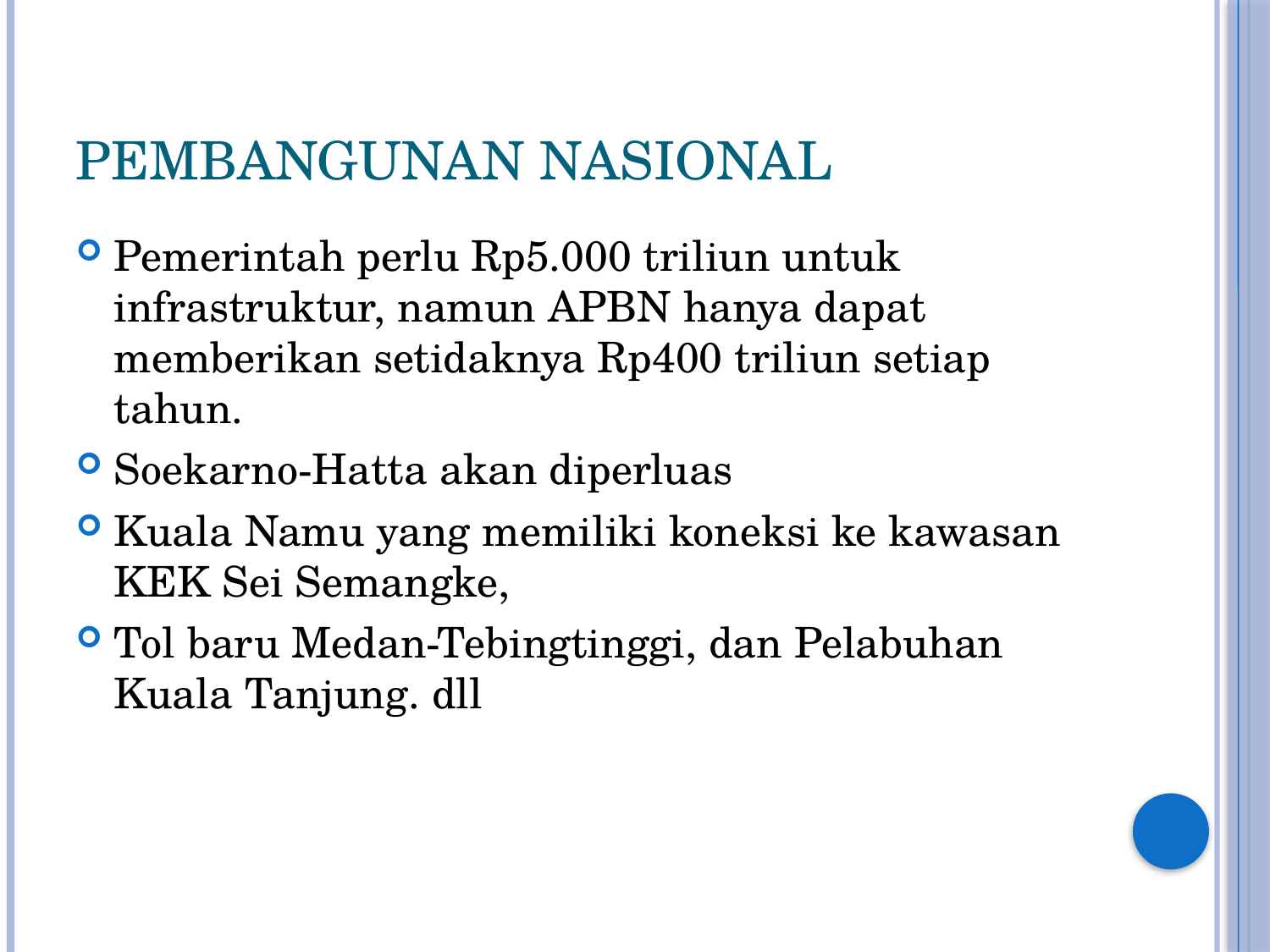

# Pembangunan nasional
Pemerintah perlu Rp5.000 triliun untuk infrastruktur, namun APBN hanya dapat memberikan setidaknya Rp400 triliun setiap tahun.
Soekarno-Hatta akan diperluas
Kuala Namu yang memiliki koneksi ke kawasan KEK Sei Semangke,
Tol baru Medan-Tebingtinggi, dan Pelabuhan Kuala Tanjung. dll